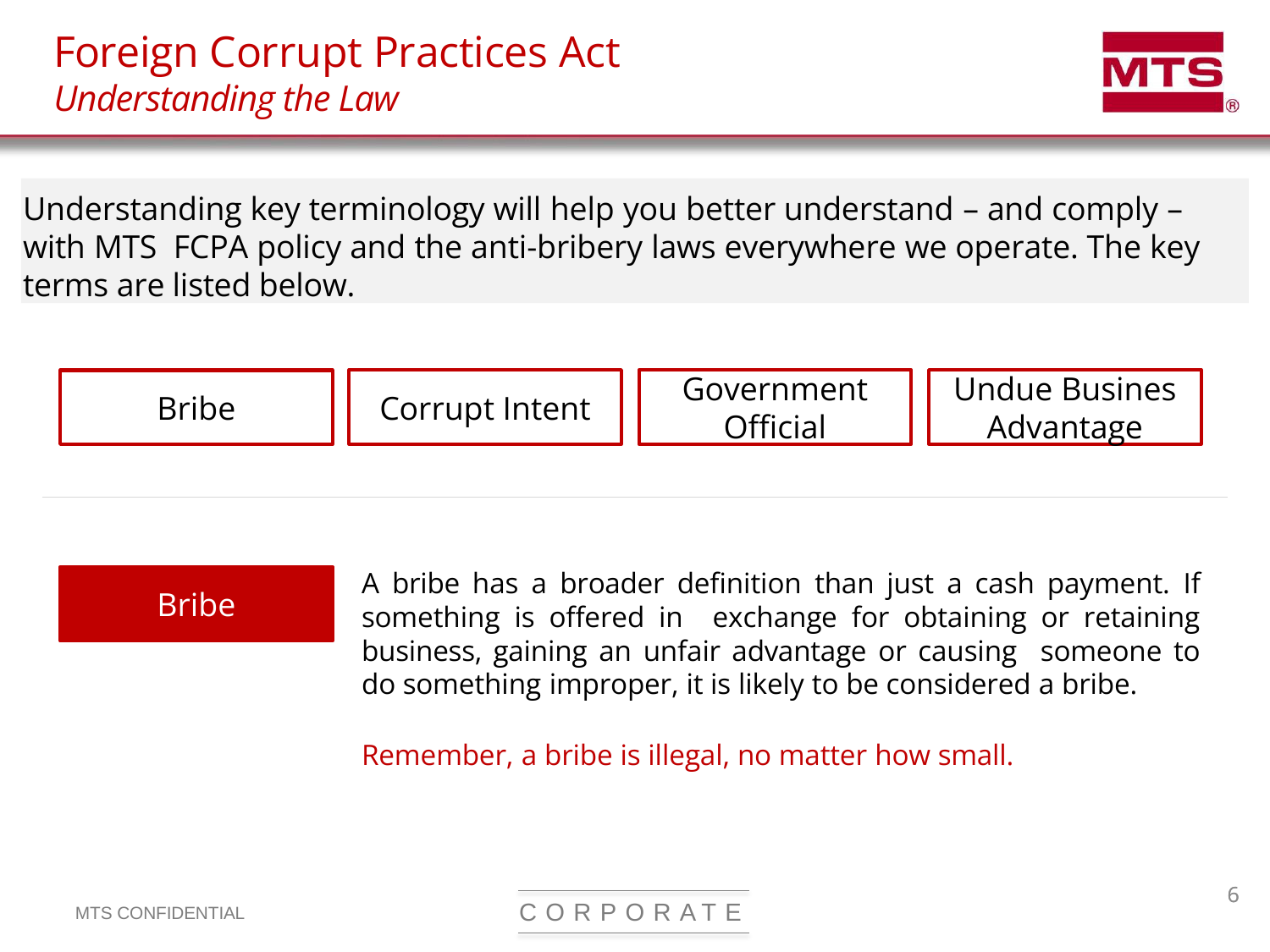

# Foreign Corrupt Practices Act Understanding the Law
Understanding key terminology will help you better understand – and comply – with MTS  FCPA policy and the anti-bribery laws everywhere we operate. The key terms are listed below.
Corrupt Intent
Government Official
Undue Busines Advantage
Bribe
BRIBE
A bribe has a broader definition than just a cash payment. If something is offered in  exchange for obtaining or retaining business, gaining an unfair advantage or causing  someone to do something improper, it is likely to be considered a bribe.

Remember, a bribe is illegal, no matter how small.
Bribe
C O R P O R A T E
MTS CONFIDENTIAL